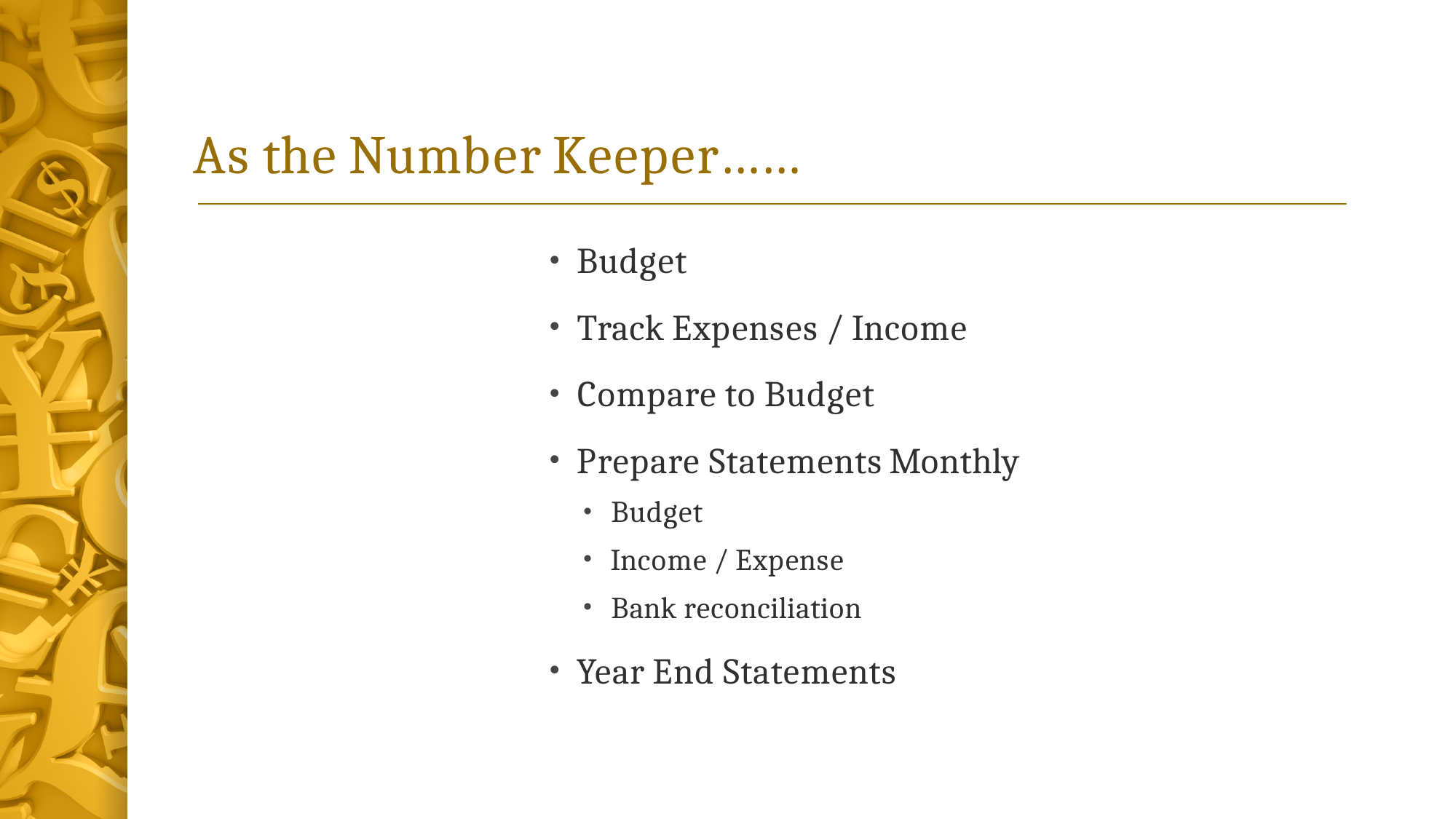

# As the Number Keeper……
Budget
Track Expenses / Income
Compare to Budget
Prepare Statements Monthly
Budget
Income / Expense
Bank reconciliation
Year End Statements